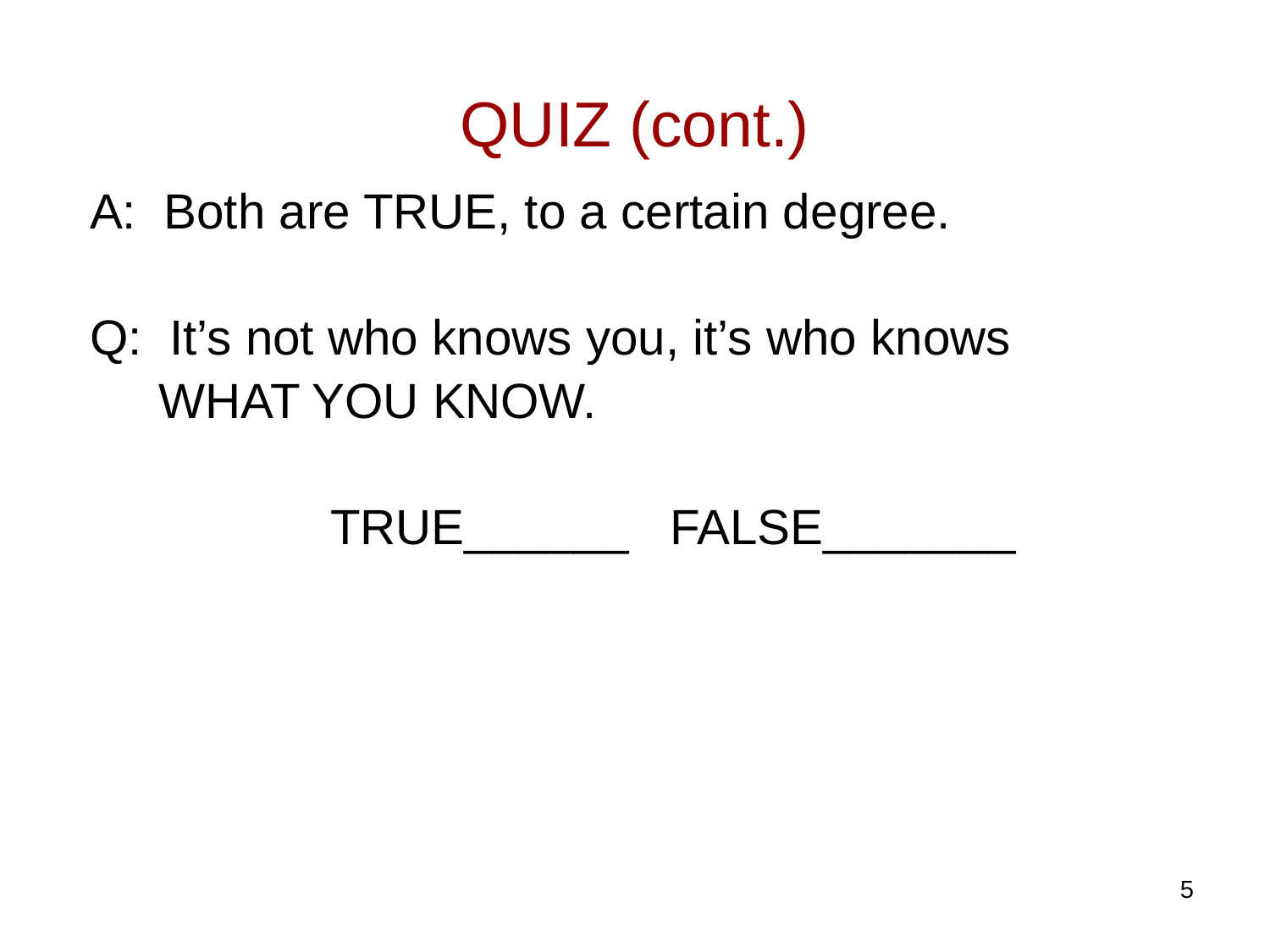

# QUIZ (cont.)
 A:  Both are TRUE, to a certain degree.

 Q:  It’s not who knows you, it’s who knows
      WHAT YOU KNOW.

		TRUE______   FALSE_______
5